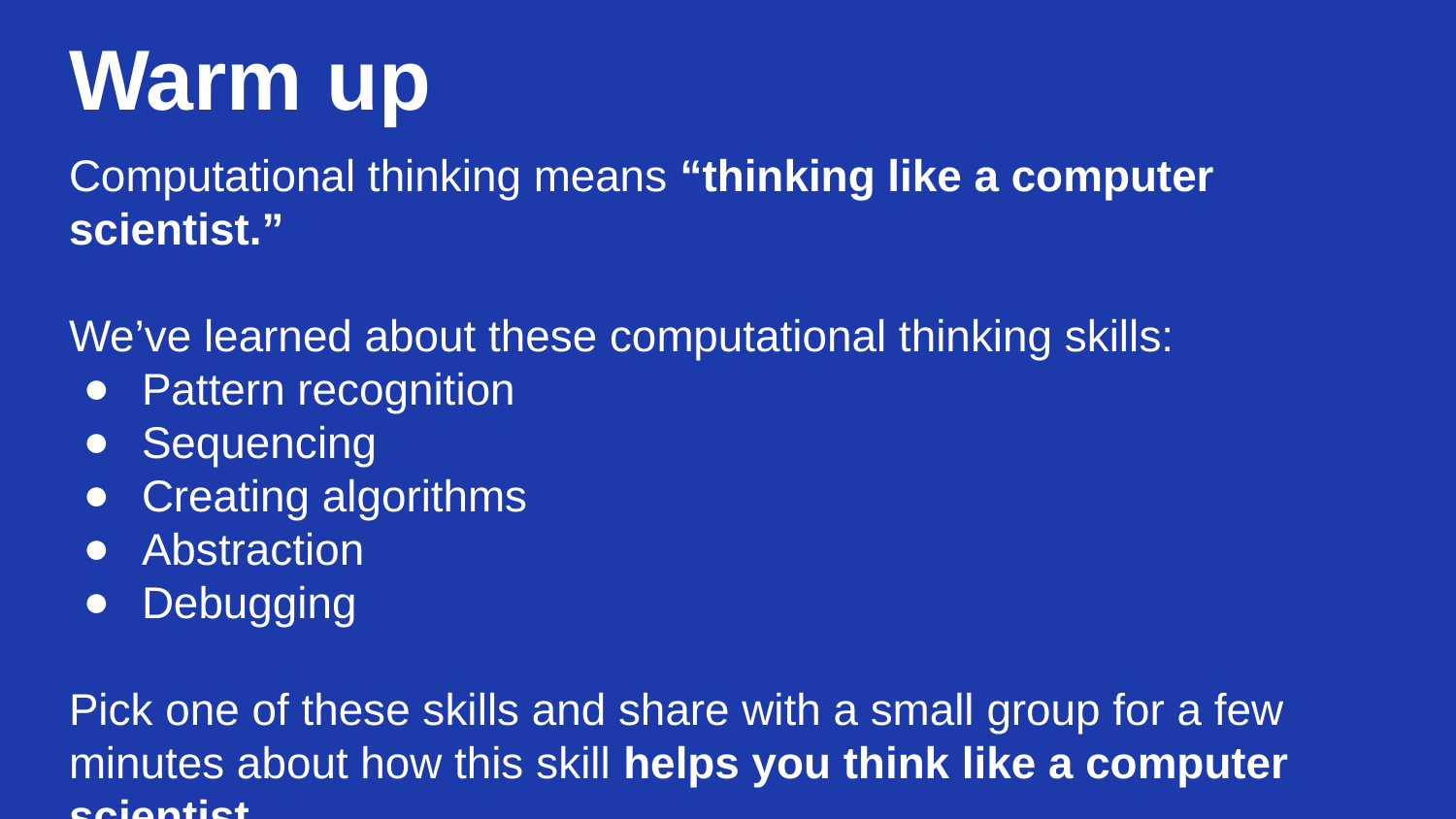

# Warm up
Computational thinking means “thinking like a computer scientist.”

We’ve learned about these computational thinking skills:
Pattern recognition
Sequencing
Creating algorithms
Abstraction
Debugging

Pick one of these skills and share with a small group for a few  minutes about how this skill helps you think like a computer scientist.